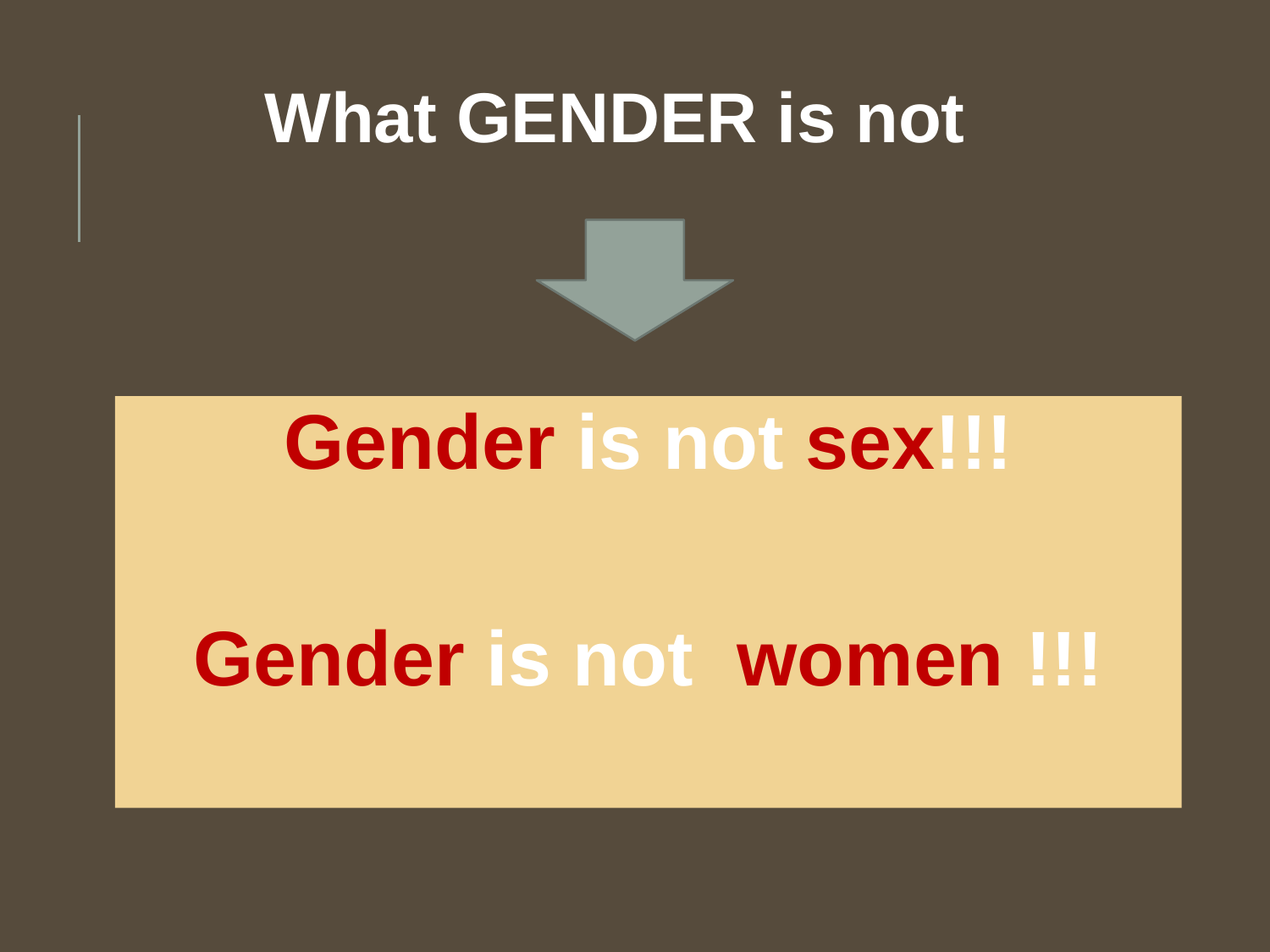

What GENDER is not

Gender is not sex!!!

Gender is not  women !!!